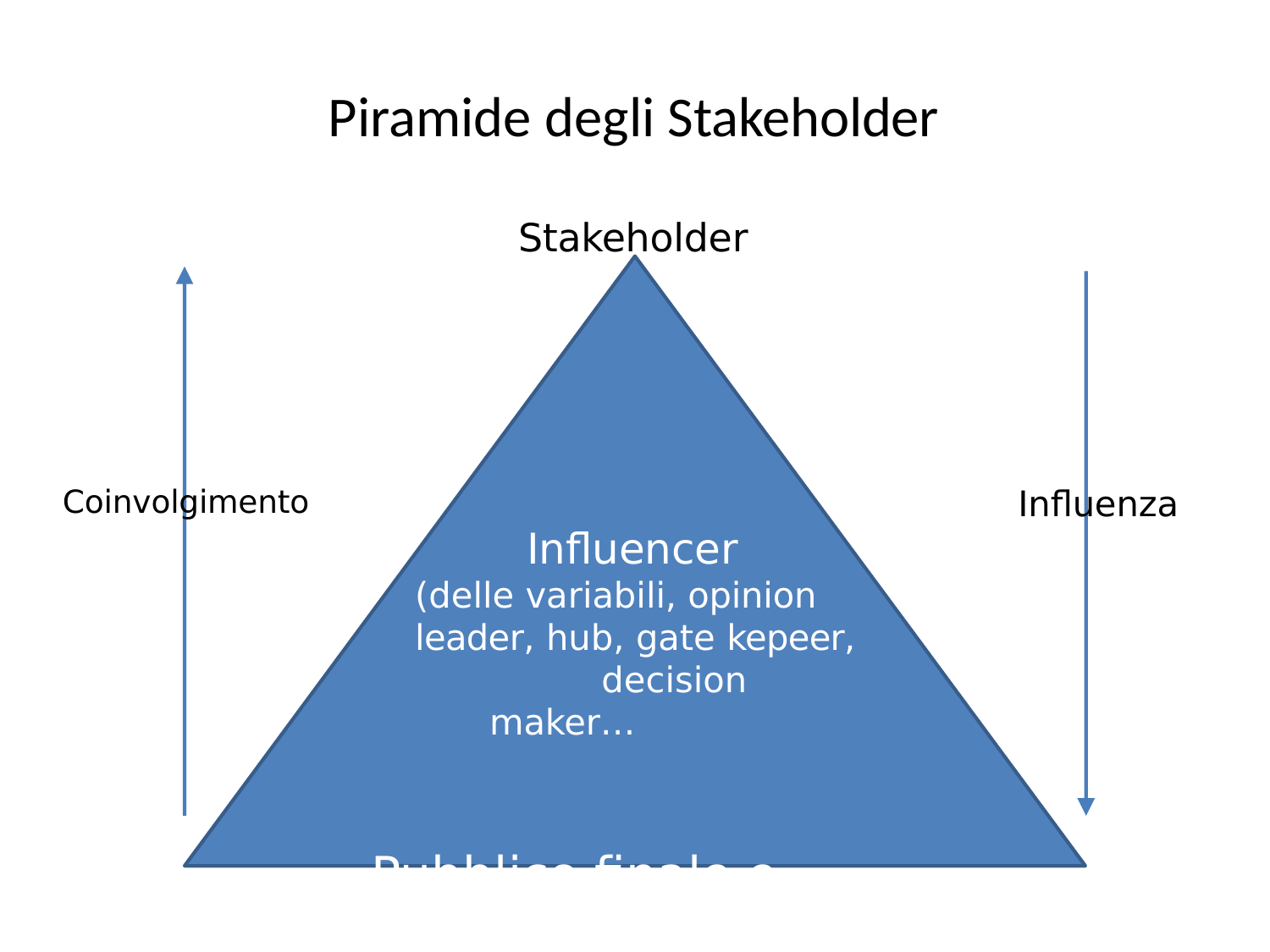

# Piramide degli Stakeholder
Stakeholder

Coinvolgimento
Influenza
Influencer (delle variabili, opinion leader, hub, gate kepeer,
decision maker…

Pubblico finale e generalizzato